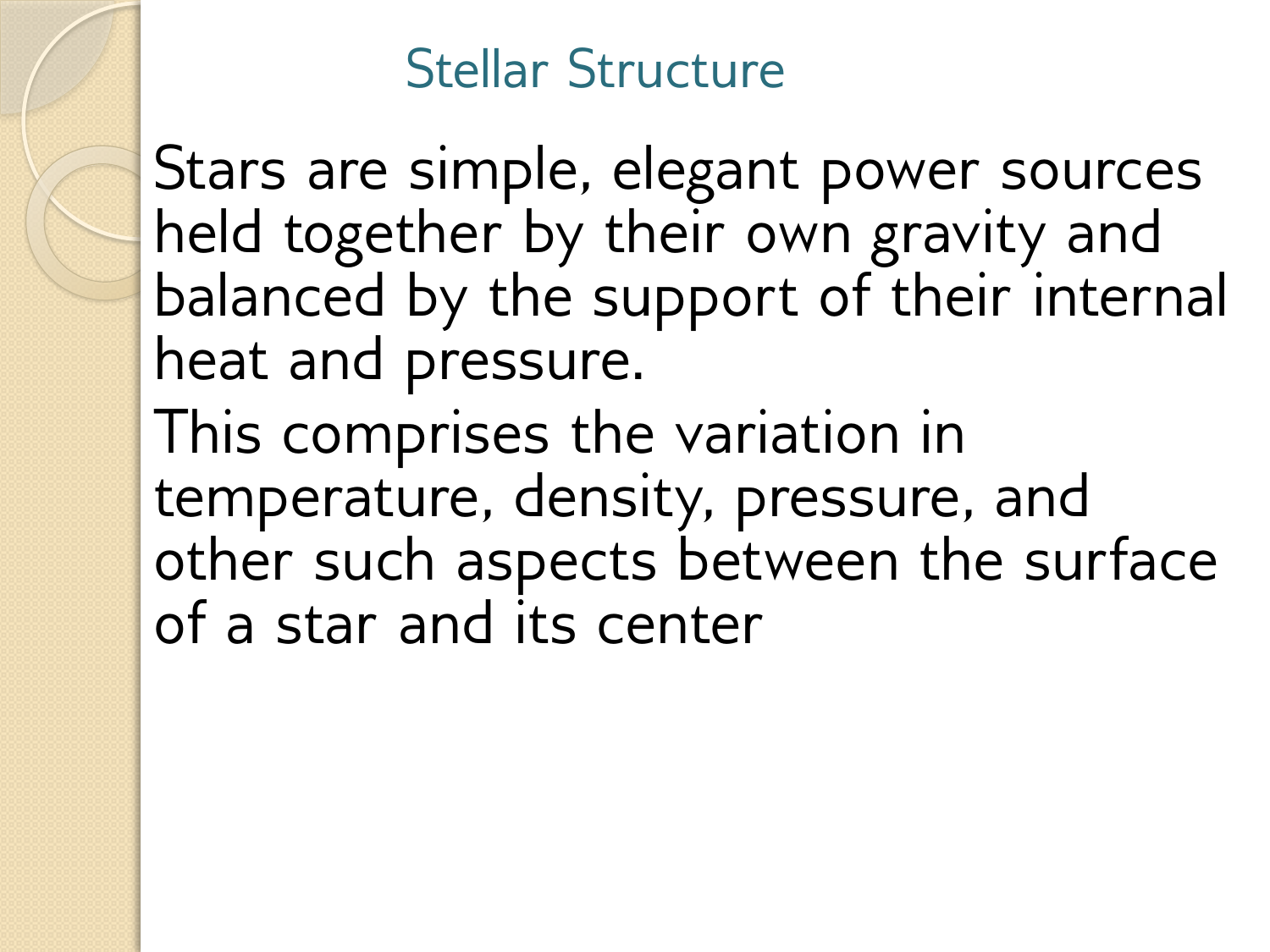

Stellar Structure
Stars are simple, elegant power sources held together by their own gravity and balanced by the support of their internal heat and pressure.
This comprises the variation in temperature, density, pressure, and other such aspects between the surface of a star and its center